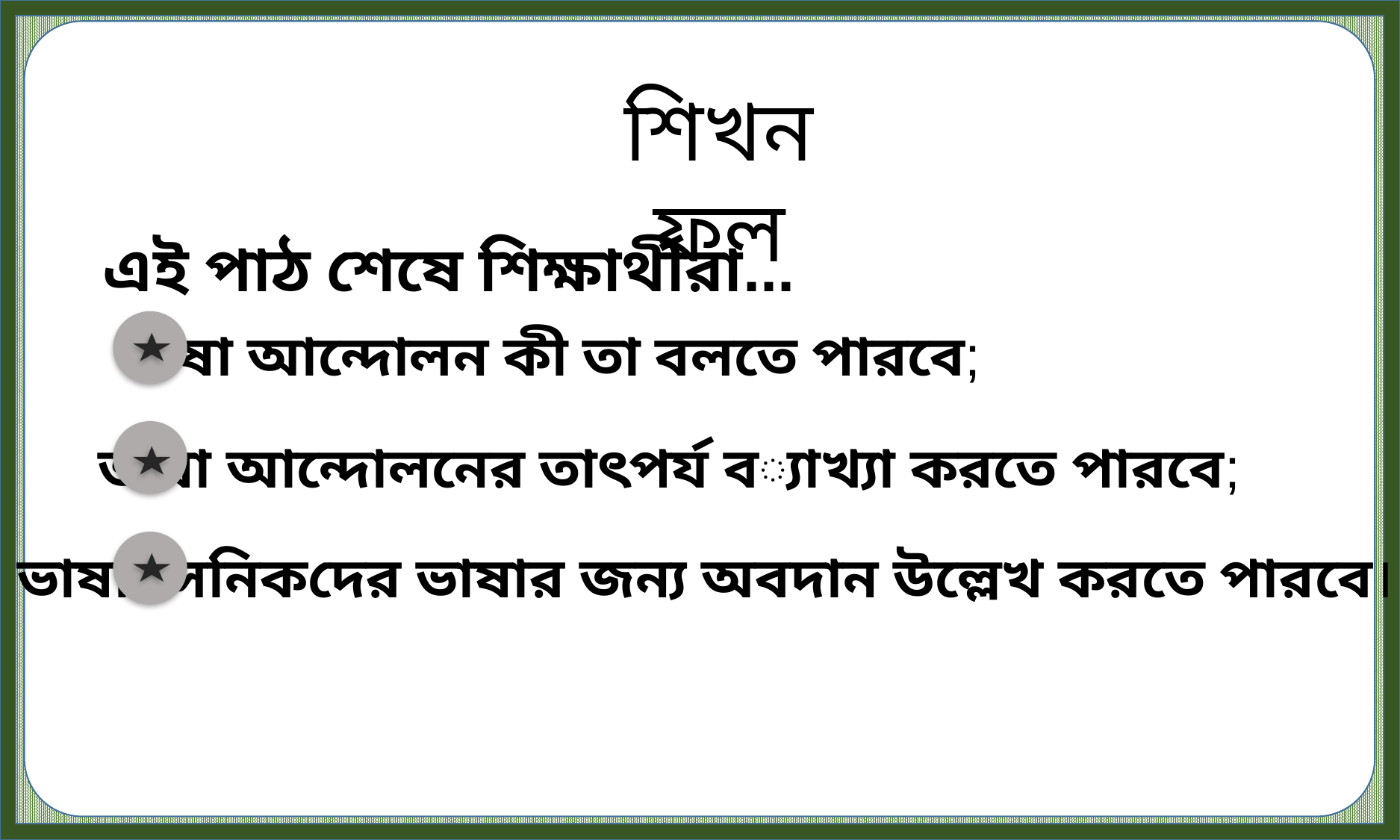

শিখনফল
এই পাঠ শেষে শিক্ষার্থীরা...

ভাষা আন্দোলন কী তা বলতে পারবে;

ভাষা আন্দোলনের তাৎপর্য ব্যাখ্যা করতে পারবে;

ভাষা সৈনিকদের ভাষার জন্য অবদান উল্লেখ করতে পারবে।